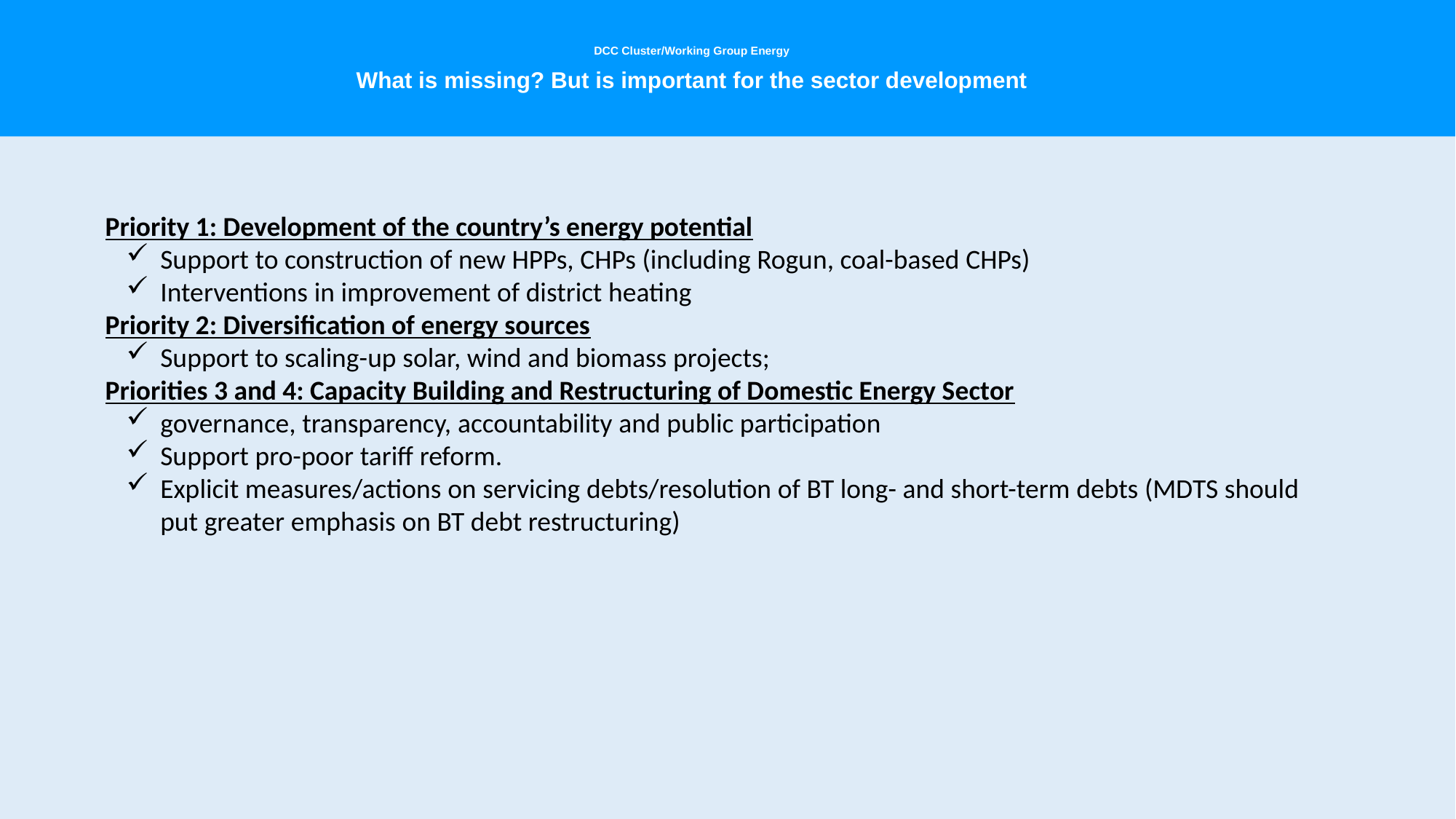

# DCC Cluster/Working Group Energy What is missing? But is important for the sector development
Priority 1: Development of the country’s energy potential
Support to construction of new HPPs, CHPs (including Rogun, coal-based CHPs)
Interventions in improvement of district heating
Priority 2: Diversification of energy sources
Support to scaling-up solar, wind and biomass projects;
Priorities 3 and 4: Capacity Building and Restructuring of Domestic Energy Sector
governance, transparency, accountability and public participation
Support pro-poor tariff reform.
Explicit measures/actions on servicing debts/resolution of BT long- and short-term debts (MDTS should put greater emphasis on BT debt restructuring)